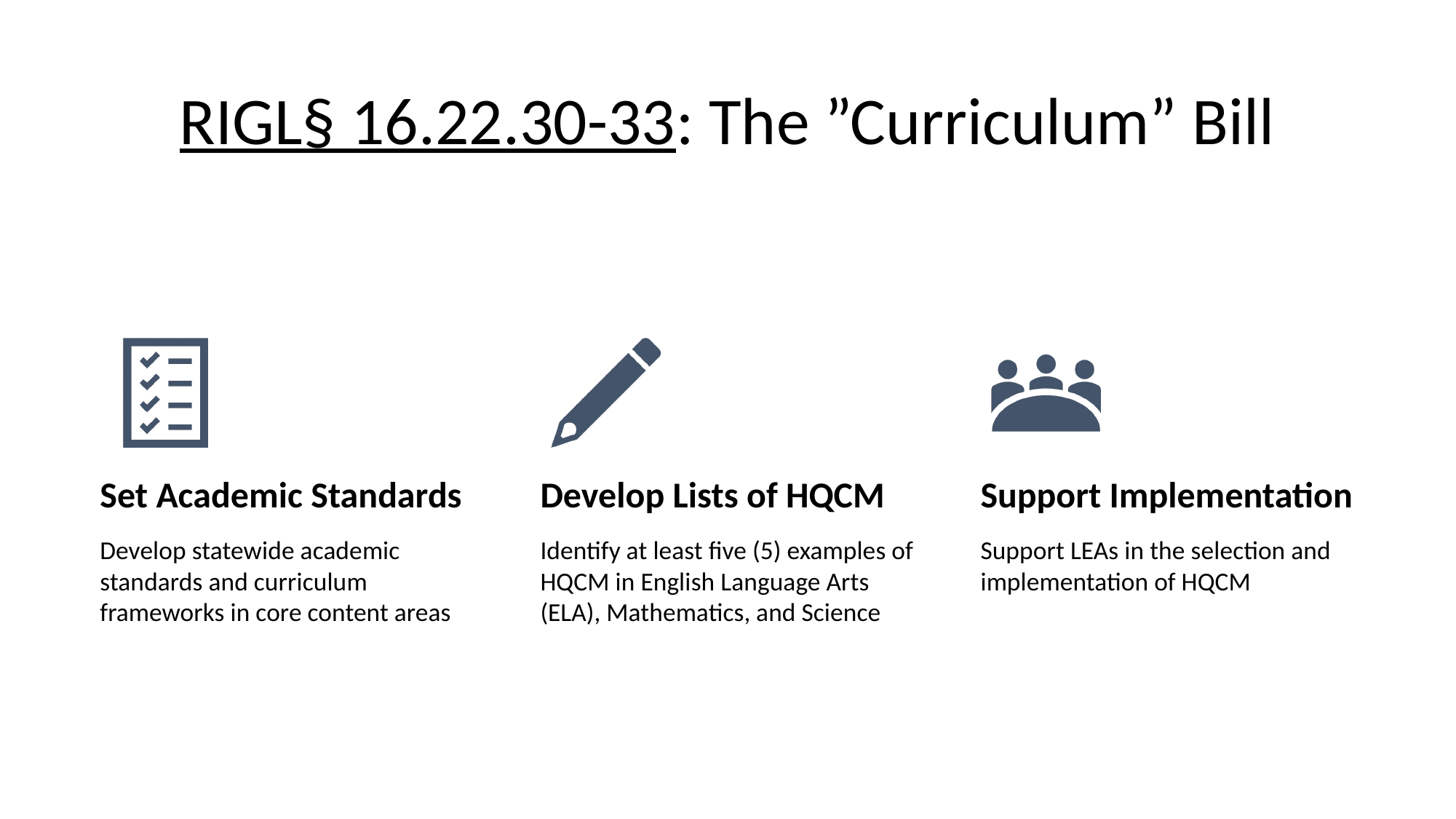

# RIGL§ 16.22.30-33: The ”Curriculum” Bill
Set Academic Standards
Develop statewide academic standards and curriculum frameworks in core content areas
Develop Lists of HQCM
Identify at least five (5) examples of HQCM in English Language Arts (ELA), Mathematics, and Science
Support Implementation
Support LEAs in the selection and implementation of HQCM